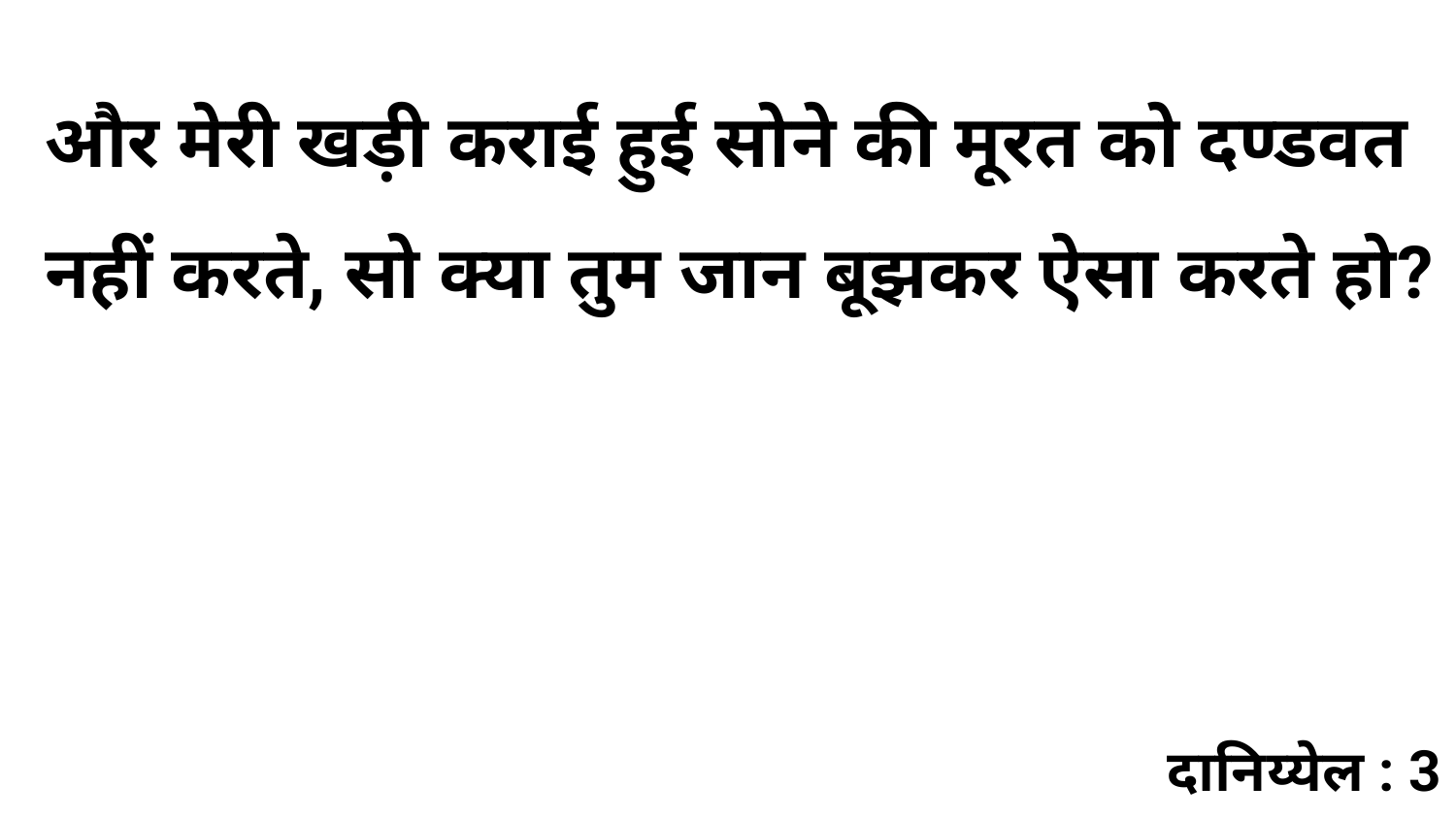

और मेरी खड़ी कराई हुई सोने की मूरत को दण्डवत नहीं करते, सो क्या तुम जान बूझकर ऐसा करते हो?
दानिय्येल : 3